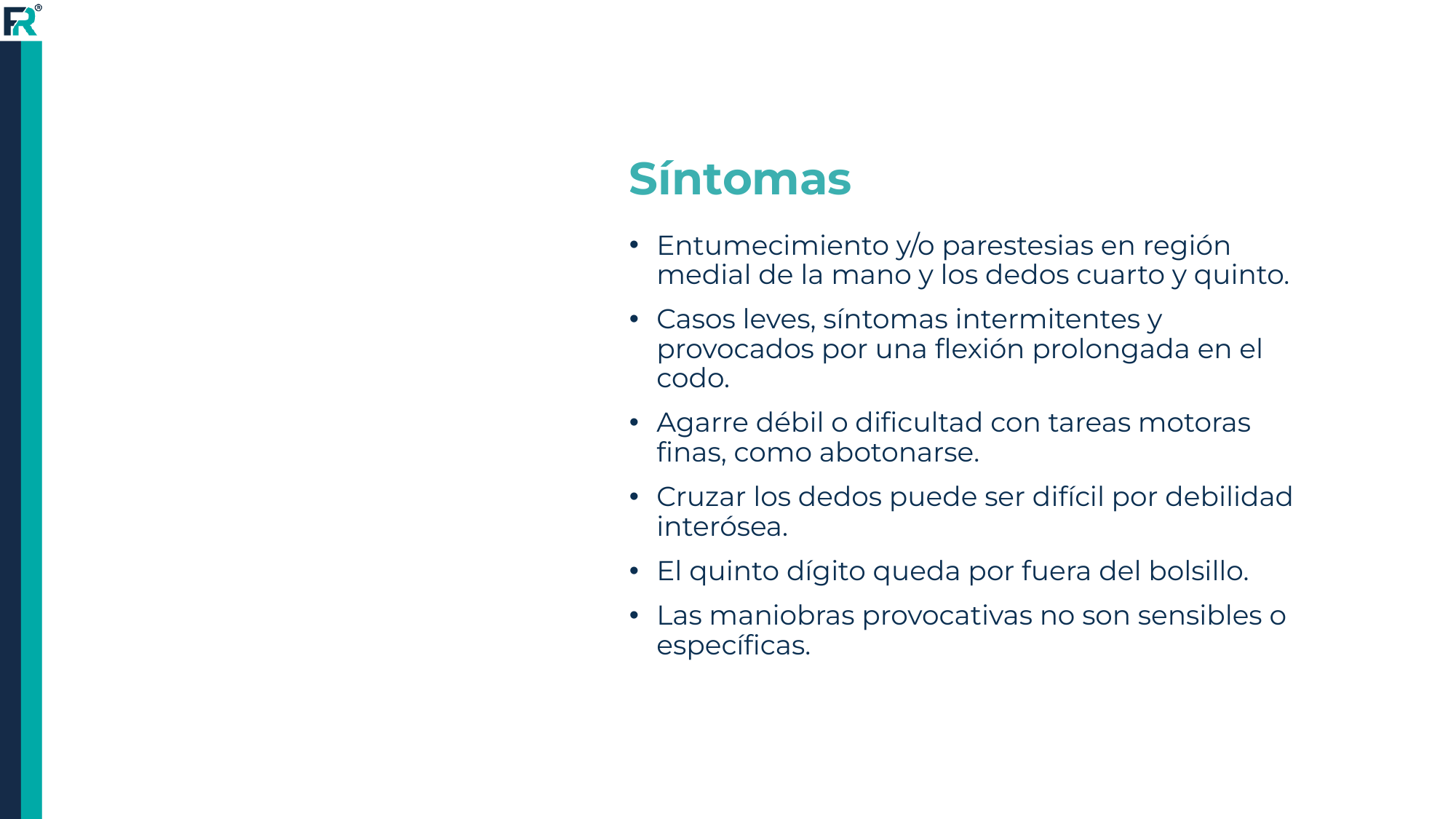

# Síntomas
Entumecimiento y/o parestesias en región medial de la mano y los dedos cuarto y quinto.
Casos leves, síntomas intermitentes y provocados por una flexión prolongada en el codo.
Agarre débil o dificultad con tareas motoras finas, como abotonarse.
Cruzar los dedos puede ser difícil por debilidad interósea.
El quinto dígito queda por fuera del bolsillo.
Las maniobras provocativas no son sensibles o específicas.